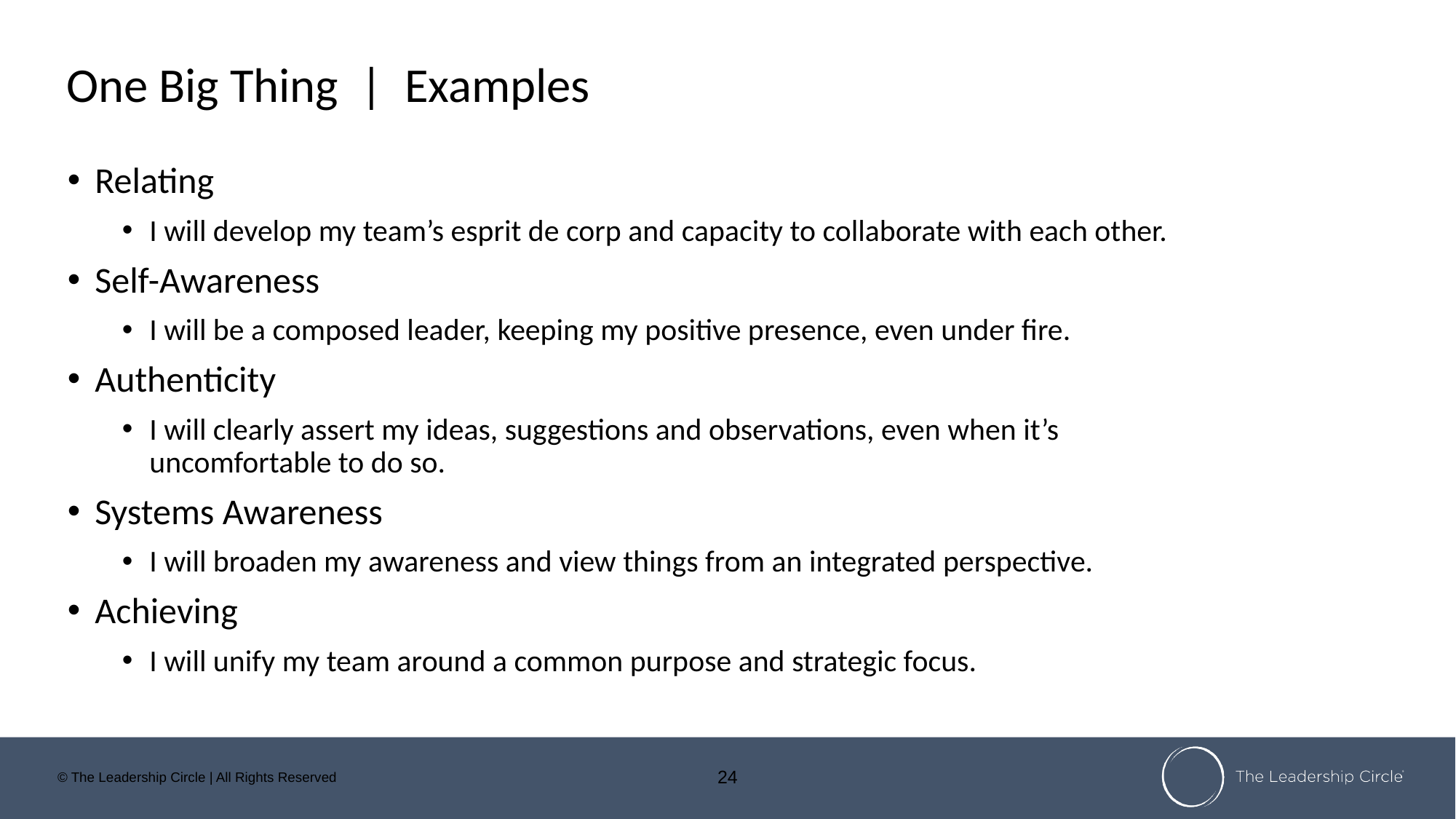

# One Big Thing  |  Examples

Relating
I will develop my team’s esprit de corp and capacity to collaborate with each other.
Self-Awareness
I will be a composed leader, keeping my positive presence, even under fire.
Authenticity
I will clearly assert my ideas, suggestions and observations, even when it’s uncomfortable to do so.
Systems Awareness
I will broaden my awareness and view things from an integrated perspective.
Achieving
I will unify my team around a common purpose and strategic focus.